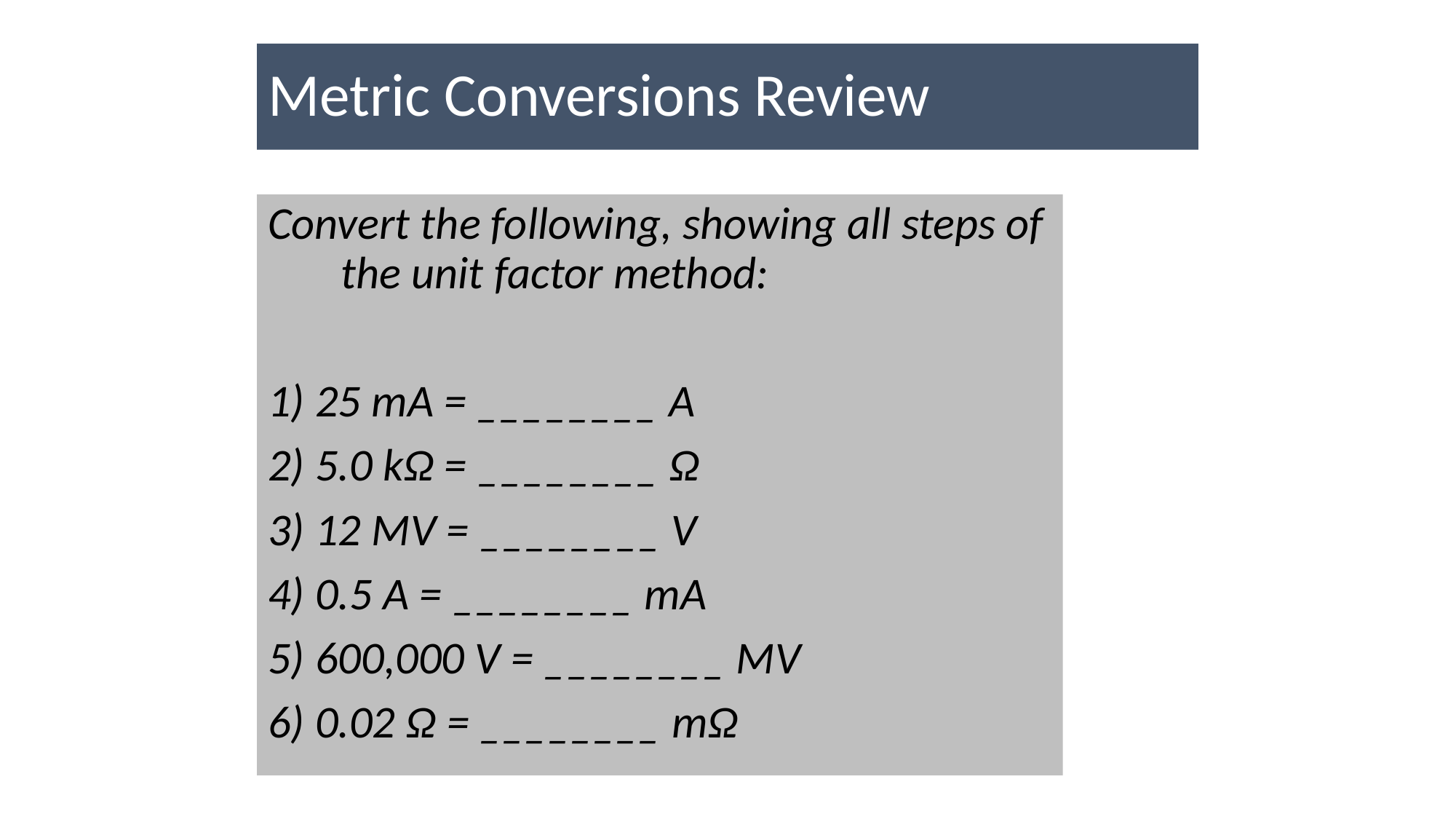

# Metric Conversions Review
Convert the following, showing all steps of the unit factor method:

1) 25 mA = ________ A
2) 5.0 kΩ = ________ Ω
3) 12 MV = ________ V
4) 0.5 A = ________ mA
5) 600,000 V = ________ MV
6) 0.02 Ω = ________ mΩ